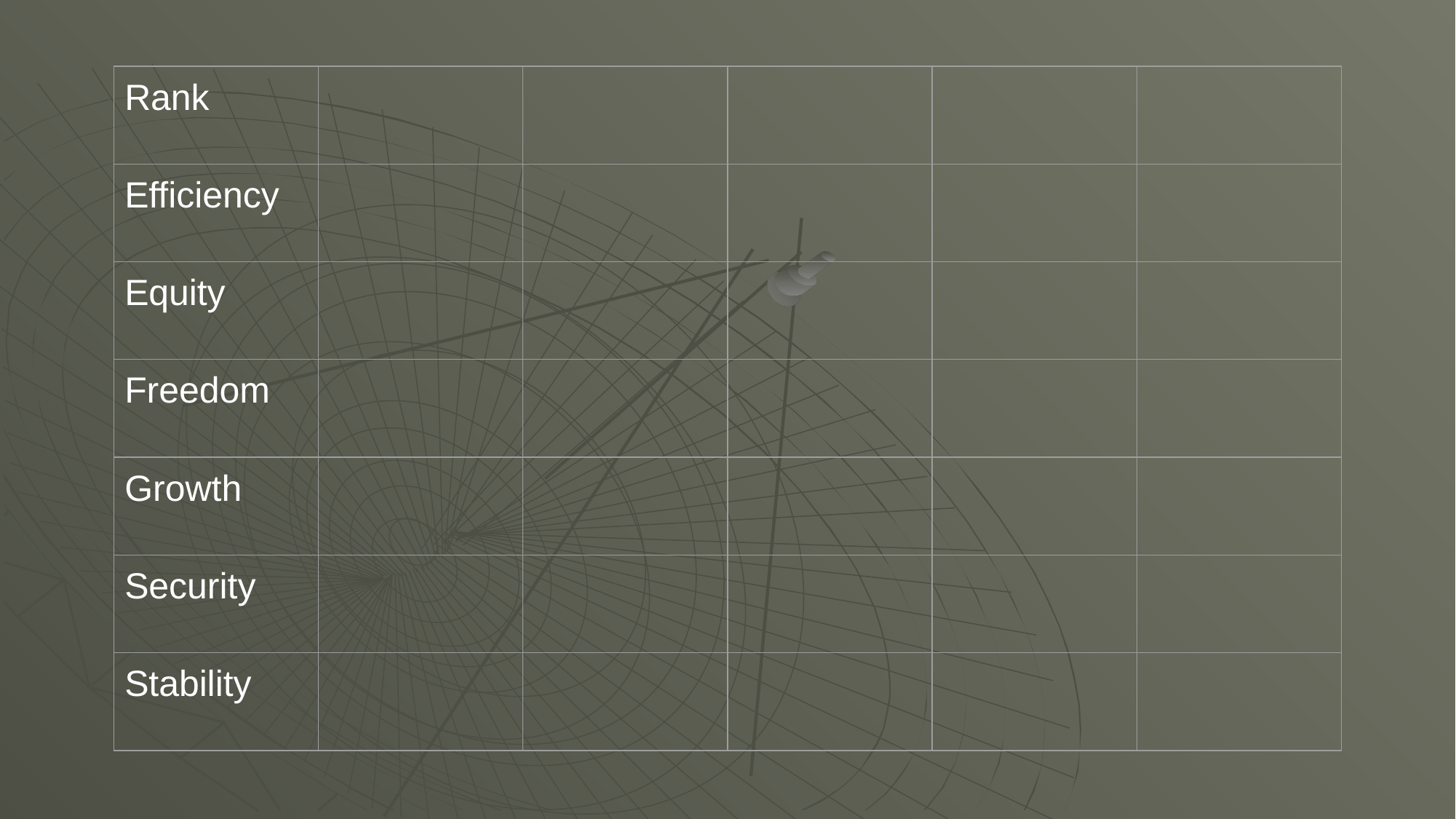

| Rank |  |  |  |  |  |
| --- | --- | --- | --- | --- | --- |
| Efficiency |  |  |  |  |  |
| Equity |  |  |  |  |  |
| Freedom |  |  |  |  |  |
| Growth |  |  |  |  |  |
| Security |  |  |  |  |  |
| Stability |  |  |  |  |  |